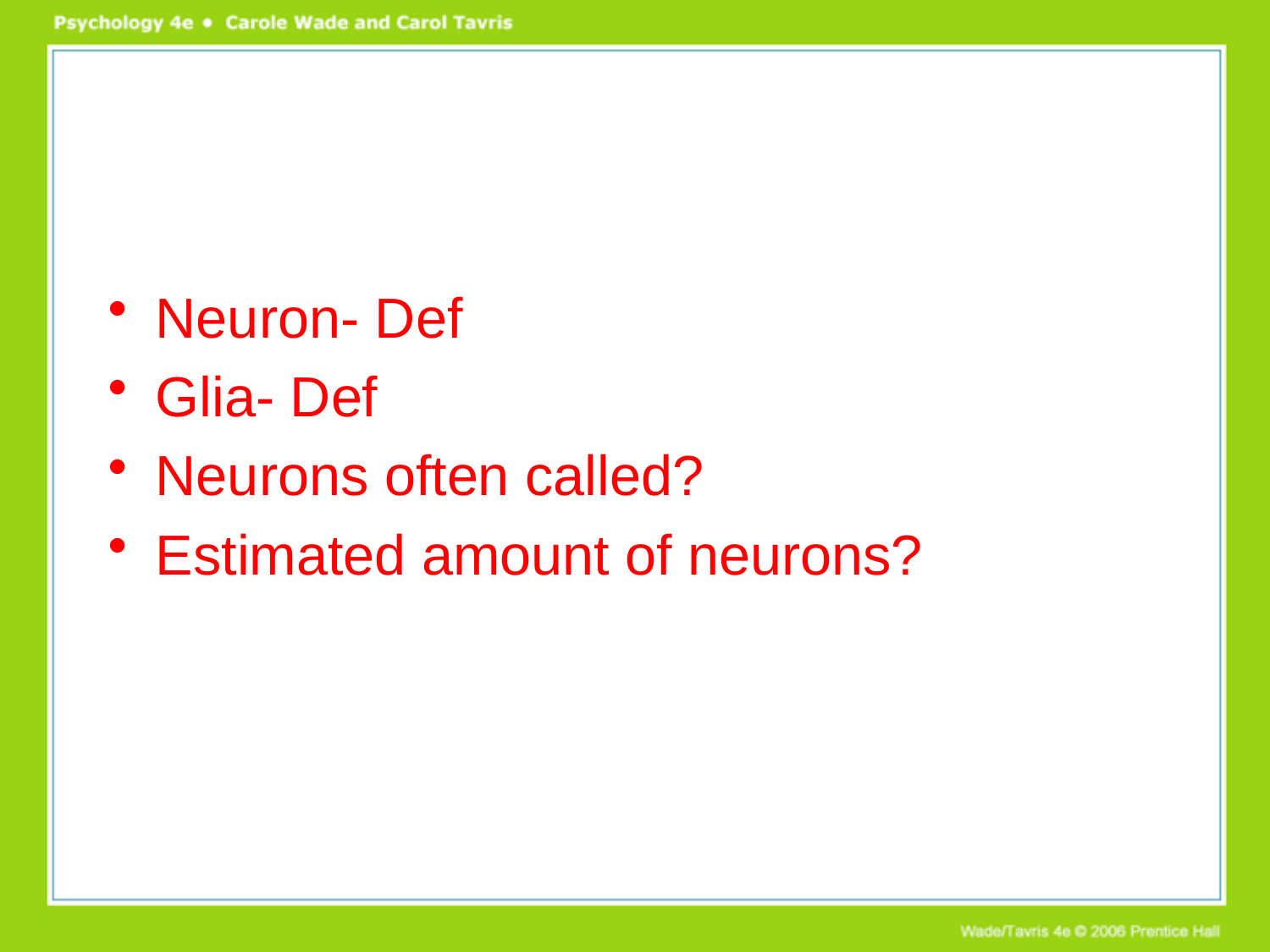

#
Neuron- Def
Glia- Def
Neurons often called?
Estimated amount of neurons?